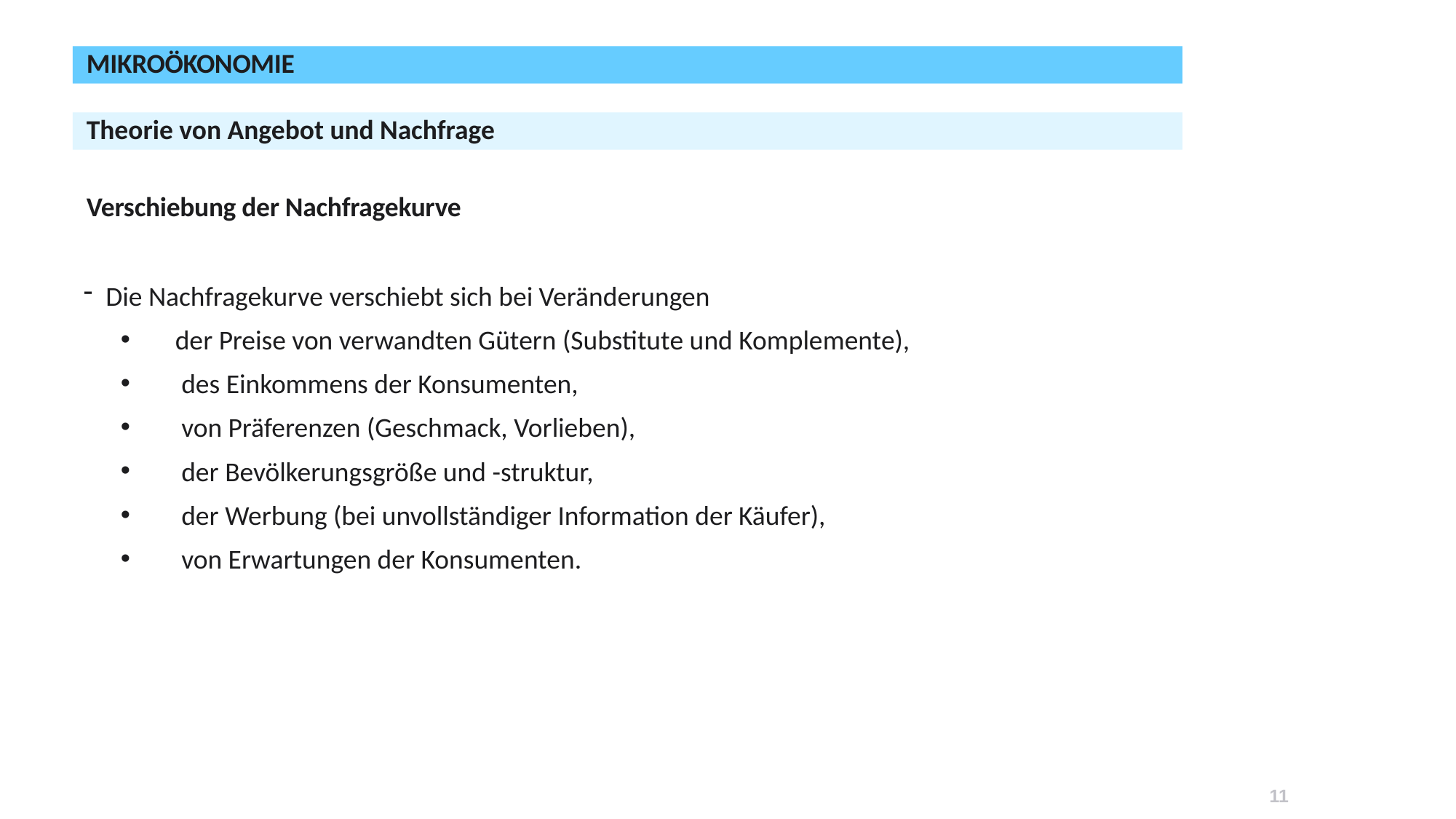

Mikroökonomie
Theorie von Angebot und Nachfrage
# Verschiebung der Nachfragekurve
 Die Nachfragekurve verschiebt sich bei Veränderungen
der Preise von verwandten Gütern (Substitute und Komplemente),
 des Einkommens der Konsumenten,
 von Präferenzen (Geschmack, Vorlieben),
 der Bevölkerungsgröße und -struktur,
 der Werbung (bei unvollständiger Information der Käufer),
 von Erwartungen der Konsumenten.
11